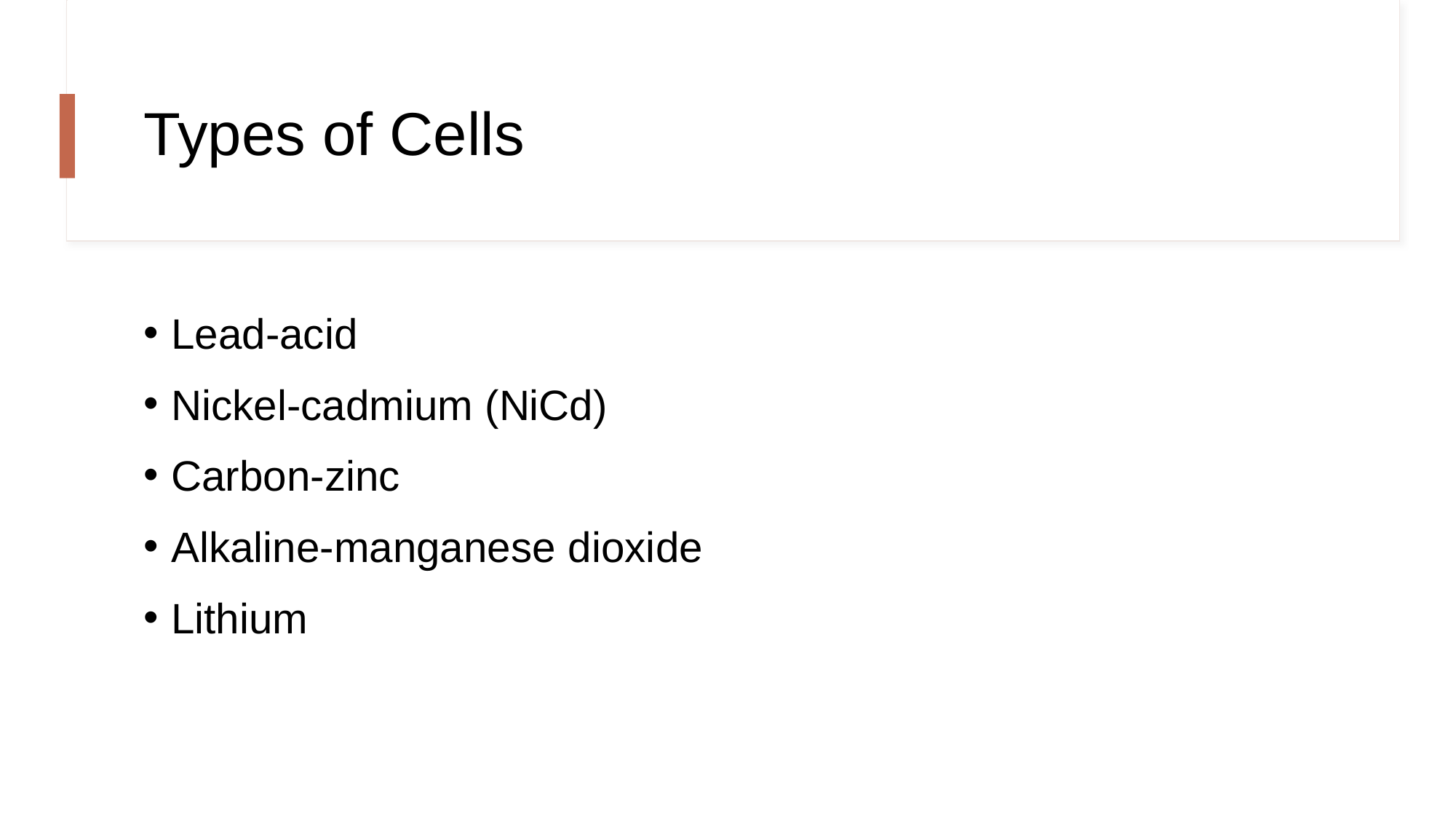

# Types of Cells
Lead-acid
Nickel-cadmium (NiCd)
Carbon-zinc
Alkaline-manganese dioxide
Lithium